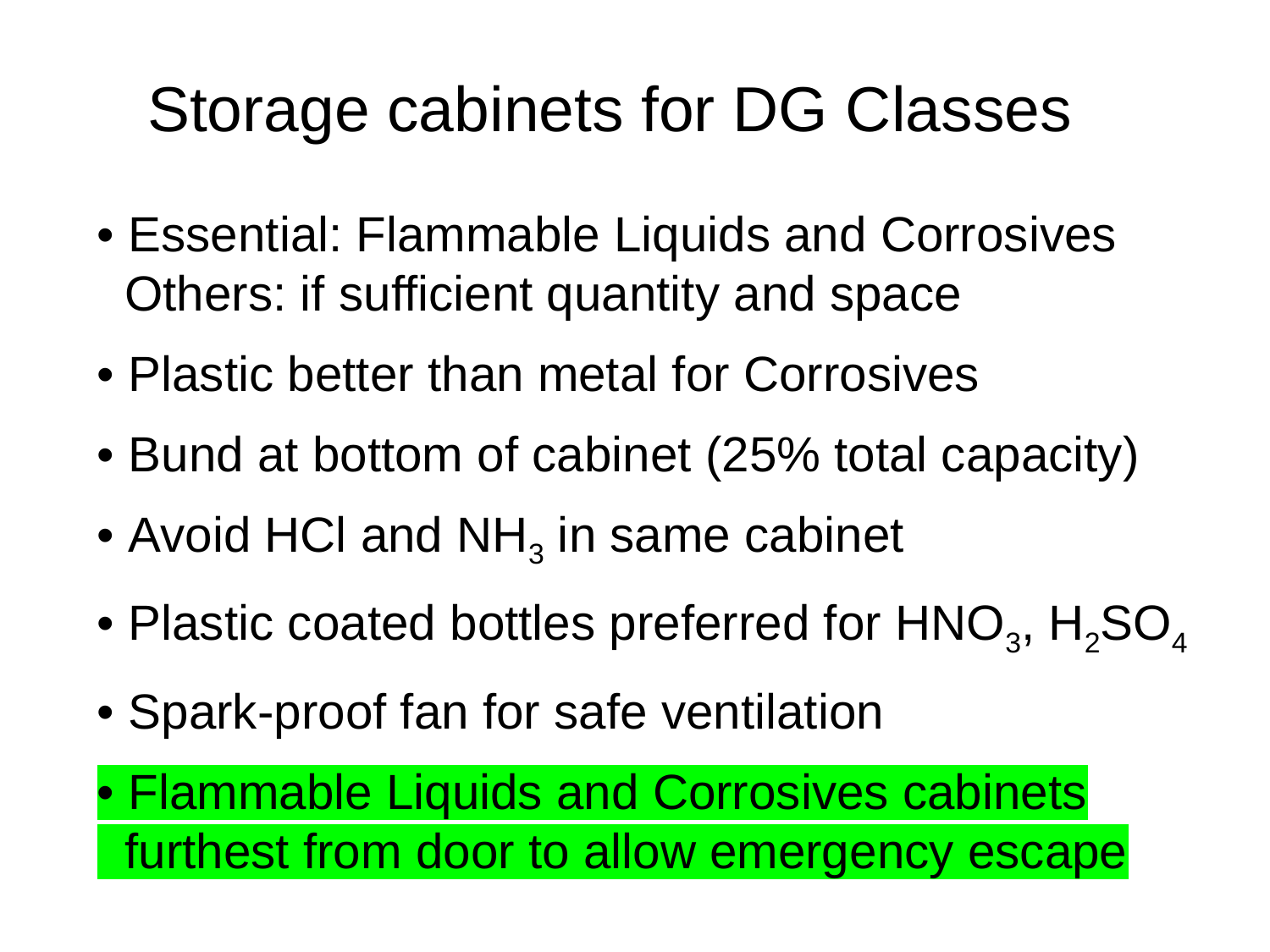

# Storage cabinets for DG Classes
• Essential: Flammable Liquids and Corrosives
  Others: if sufficient quantity and space
• Plastic better than metal for Corrosives
• Bund at bottom of cabinet (25% total capacity)
• Avoid HCl and NH3 in same cabinet
• Plastic coated bottles preferred for HNO3, H2SO4
• Spark-proof fan for safe ventilation
• Flammable Liquids and Corrosives cabinets
  furthest from door to allow emergency escape